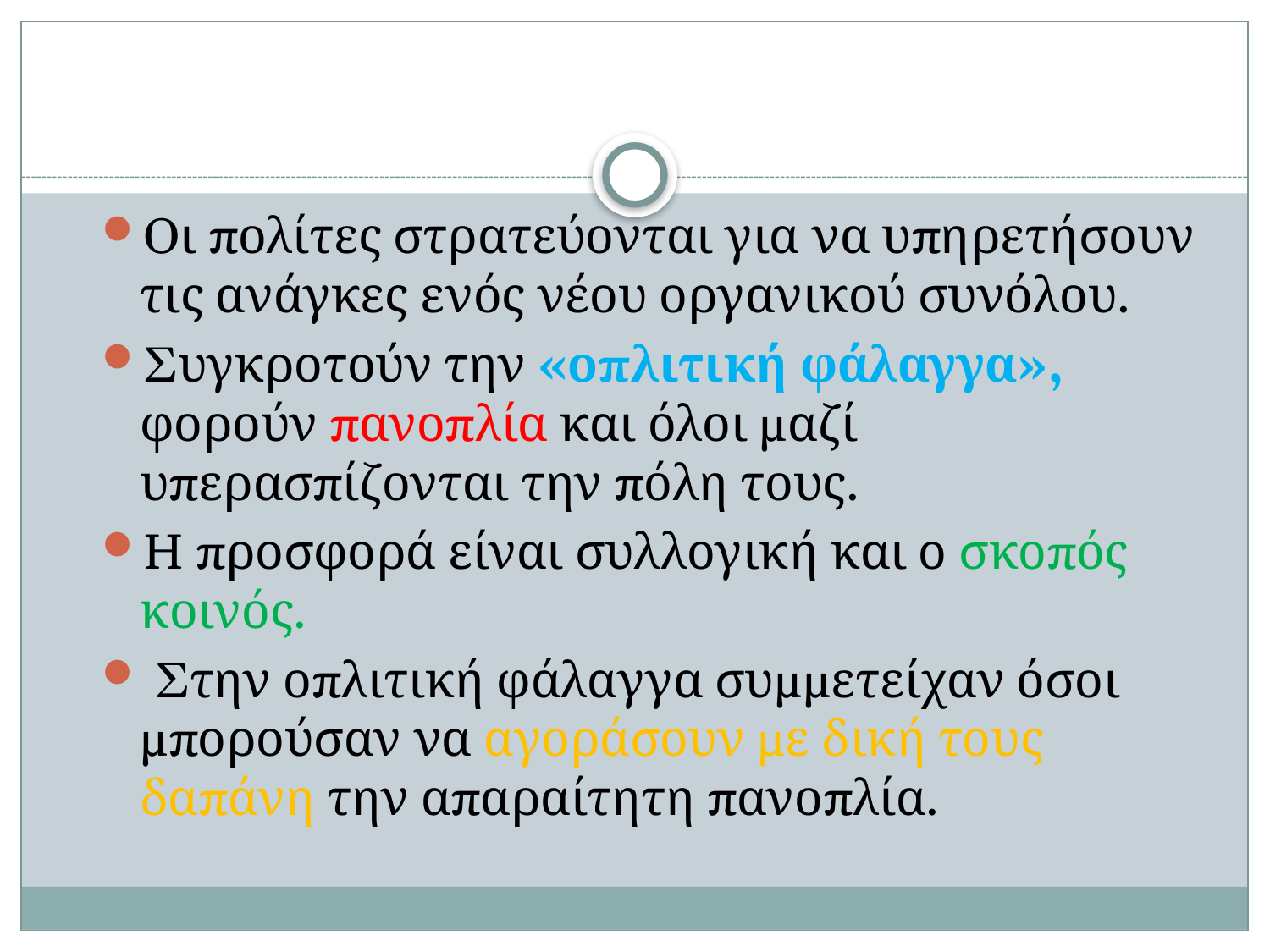

Οι πολίτες στρατεύονται για να υπηρετήσουν τις ανάγκες ενός νέου οργανικού συνόλου.
Συγκροτούν την «οπλιτική φάλαγγα», φορούν πανοπλία και όλοι μαζί υπερασπίζονται την πόλη τους.
Η προσφορά είναι συλλογική και ο σκοπός κοινός.
 Στην οπλιτική φάλαγγα συμμετείχαν όσοι μπορούσαν να αγοράσουν με δική τους δαπάνη την απαραίτητη πανοπλία.